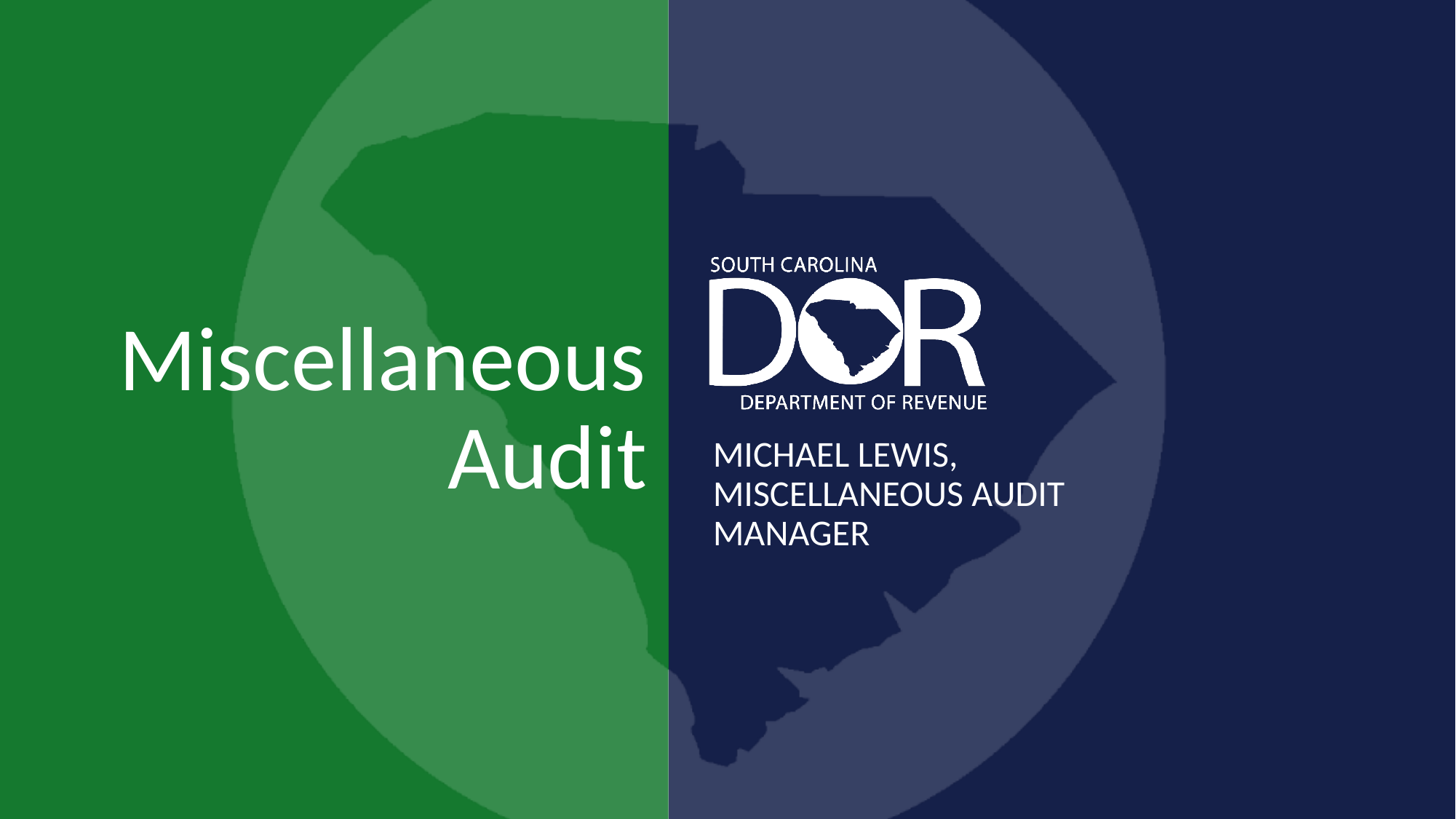

# Miscellaneous Audit
Michael lewis, Miscellaneous audit manager